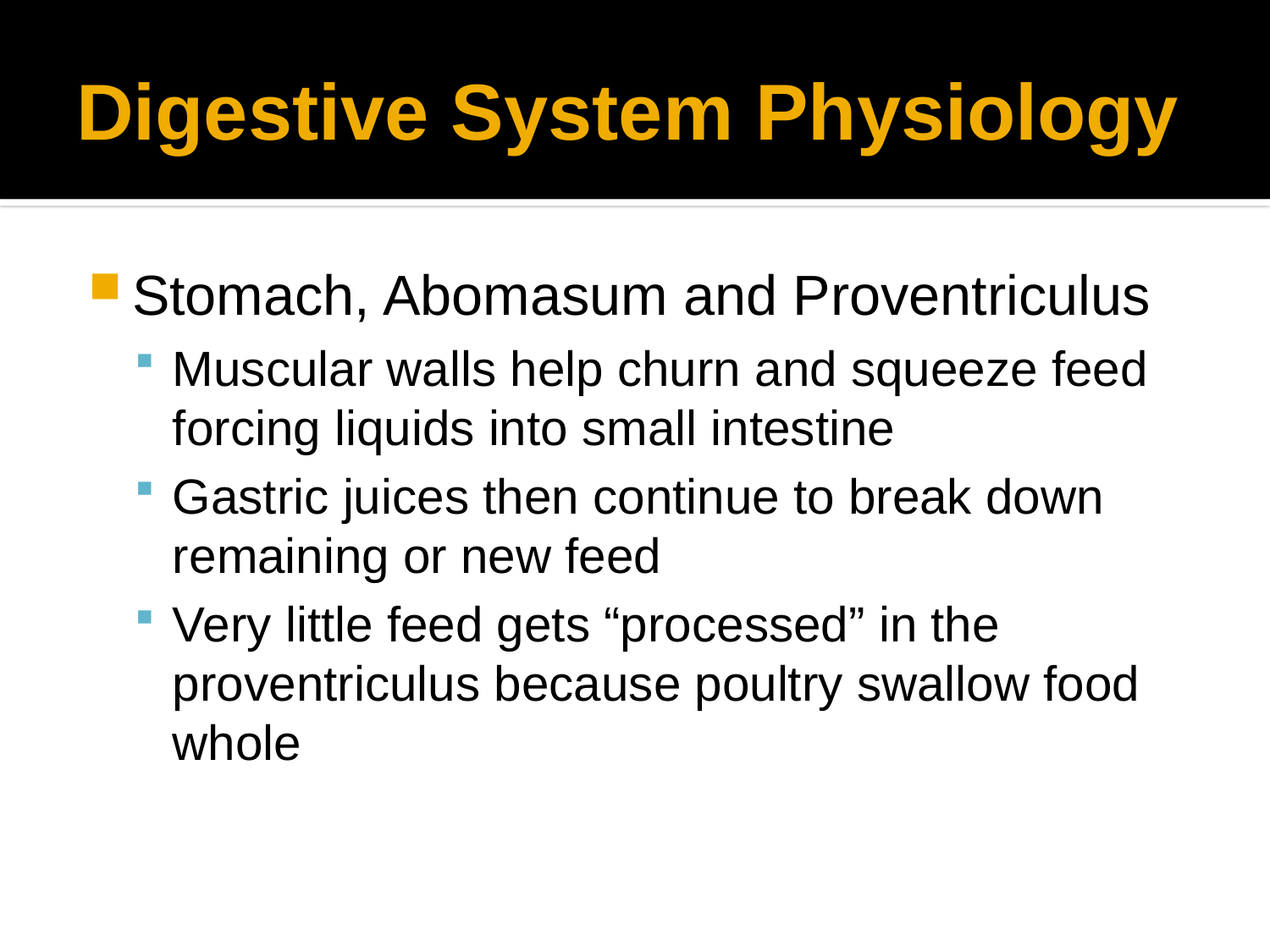

# Digestive System Physiology
Stomach, Abomasum and Proventriculus
Muscular walls help churn and squeeze feed forcing liquids into small intestine
Gastric juices then continue to break down remaining or new feed
Very little feed gets “processed” in the proventriculus because poultry swallow food whole